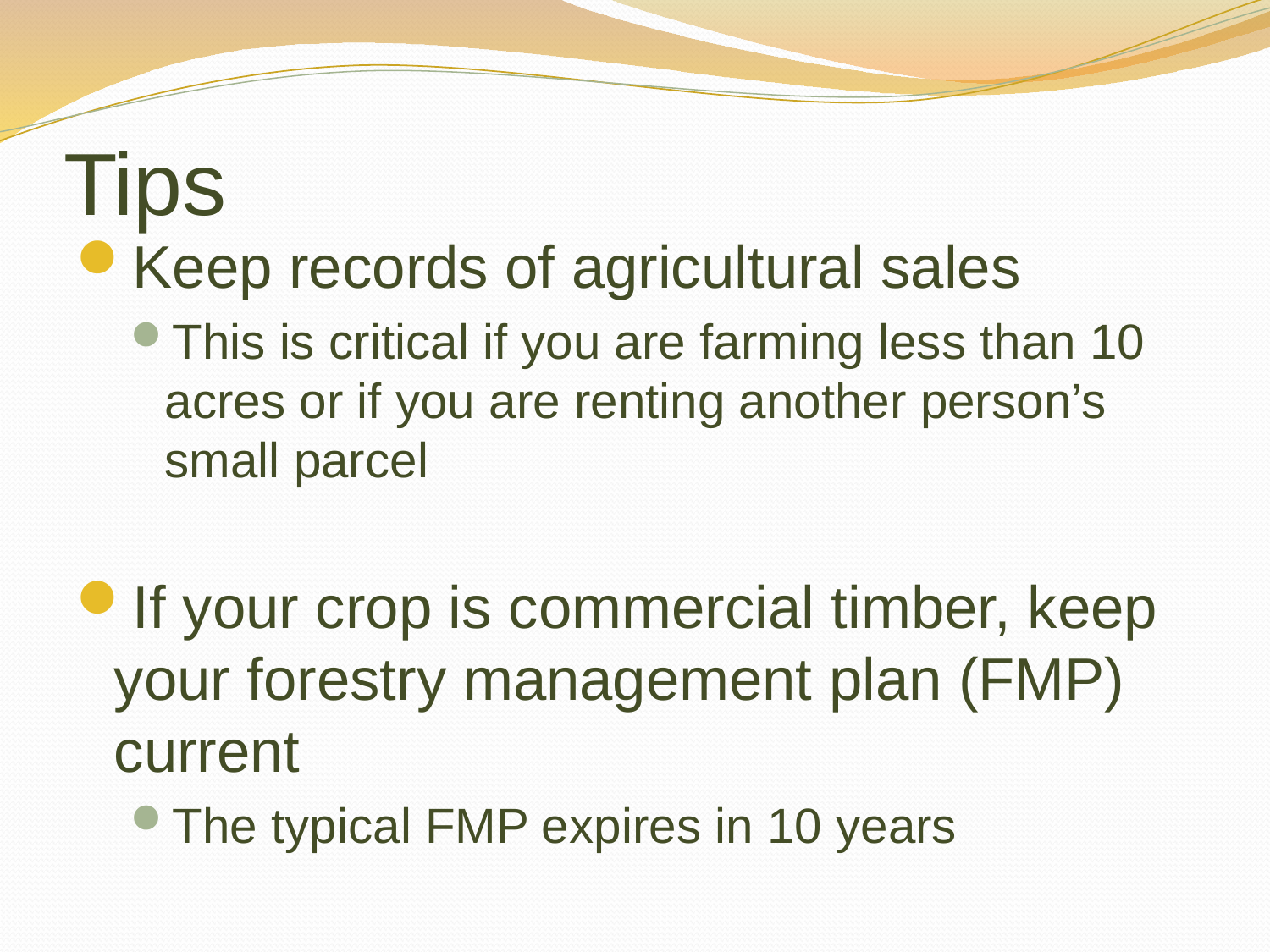

# Tips
Keep records of agricultural sales
This is critical if you are farming less than 10 acres or if you are renting another person’s small parcel

If your crop is commercial timber, keep your forestry management plan (FMP) current
The typical FMP expires in 10 years